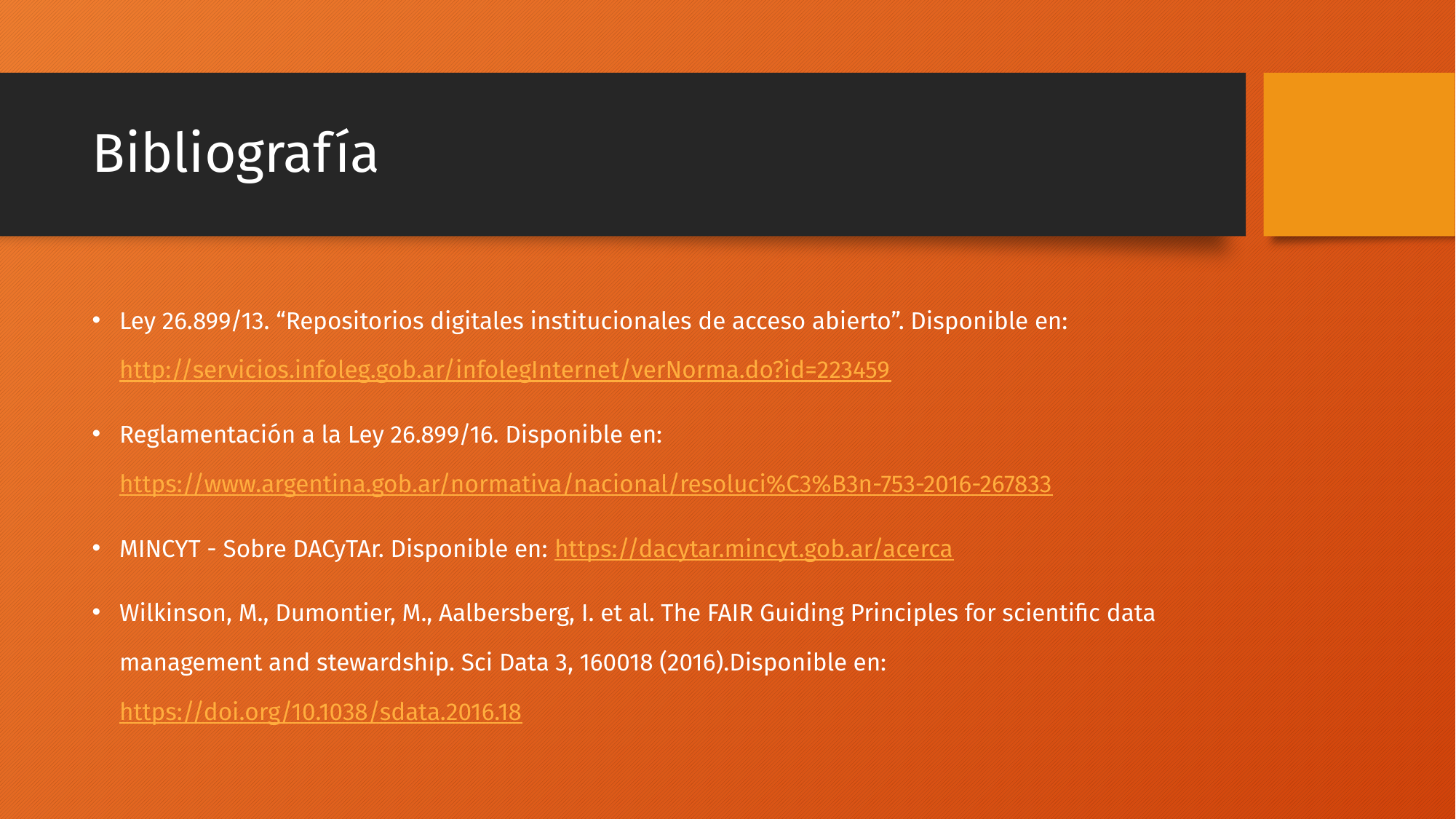

# Bibliografía
Ley 26.899/13. “Repositorios digitales institucionales de acceso abierto”. Disponible en: http://servicios.infoleg.gob.ar/infolegInternet/verNorma.do?id=223459
Reglamentación a la Ley 26.899/16. Disponible en: https://www.argentina.gob.ar/normativa/nacional/resoluci%C3%B3n-753-2016-267833
MINCYT - Sobre DACyTAr. Disponible en: https://dacytar.mincyt.gob.ar/acerca
Wilkinson, M., Dumontier, M., Aalbersberg, I. et al. The FAIR Guiding Principles for scientific data management and stewardship. Sci Data 3, 160018 (2016).Disponible en:  https://doi.org/10.1038/sdata.2016.18